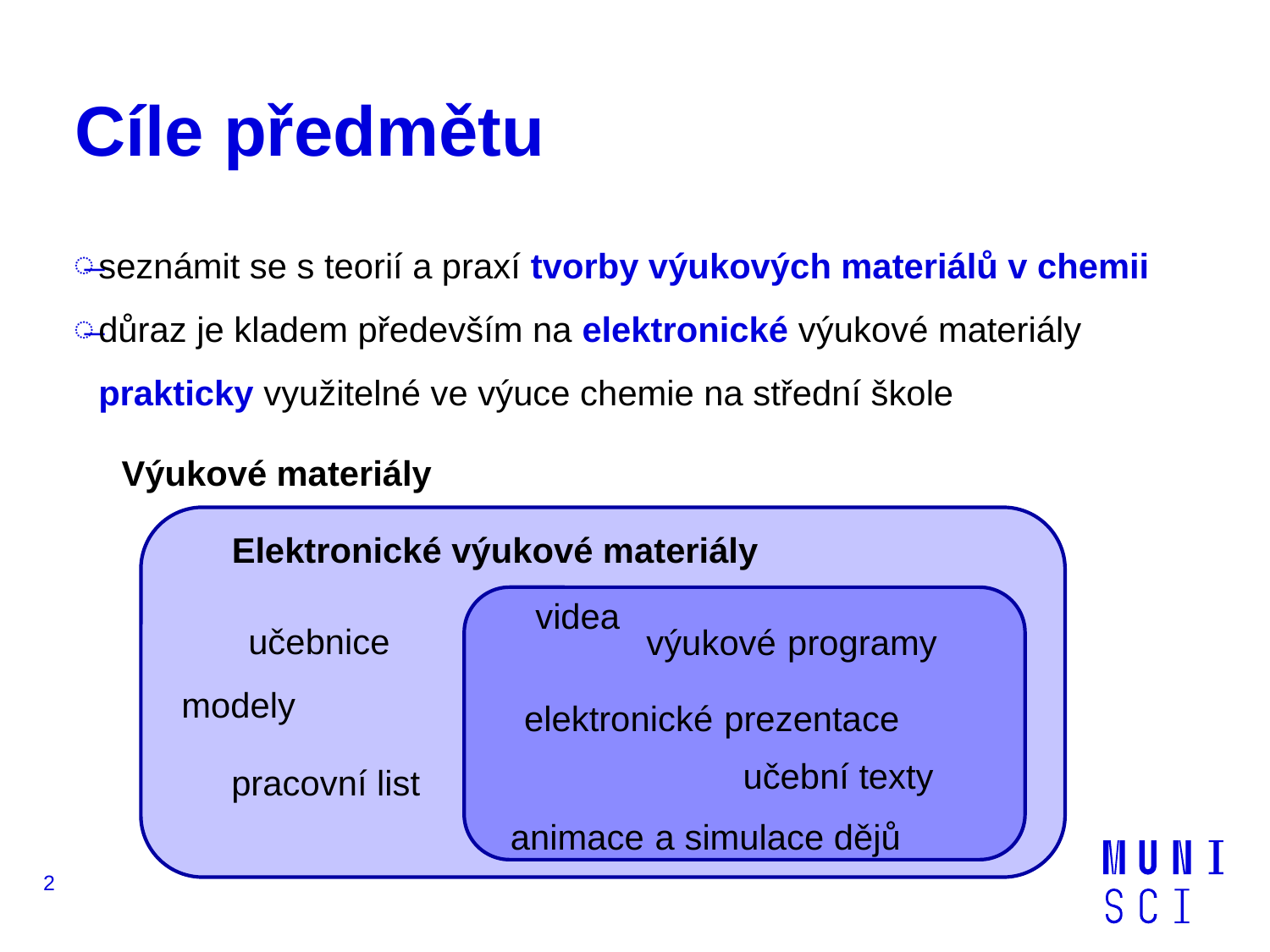

# Cíle předmětu
seznámit se s teorií a praxí tvorby výukových materiálů v chemii
důraz je kladem především na elektronické výukové materiály prakticky využitelné ve výuce chemie na střední škole
Výukové materiály

Elektronické výukové materiály

videa
učebnice
výukové programy
modely
elektronické prezentace
učební texty
pracovní list
animace a simulace dějů
2